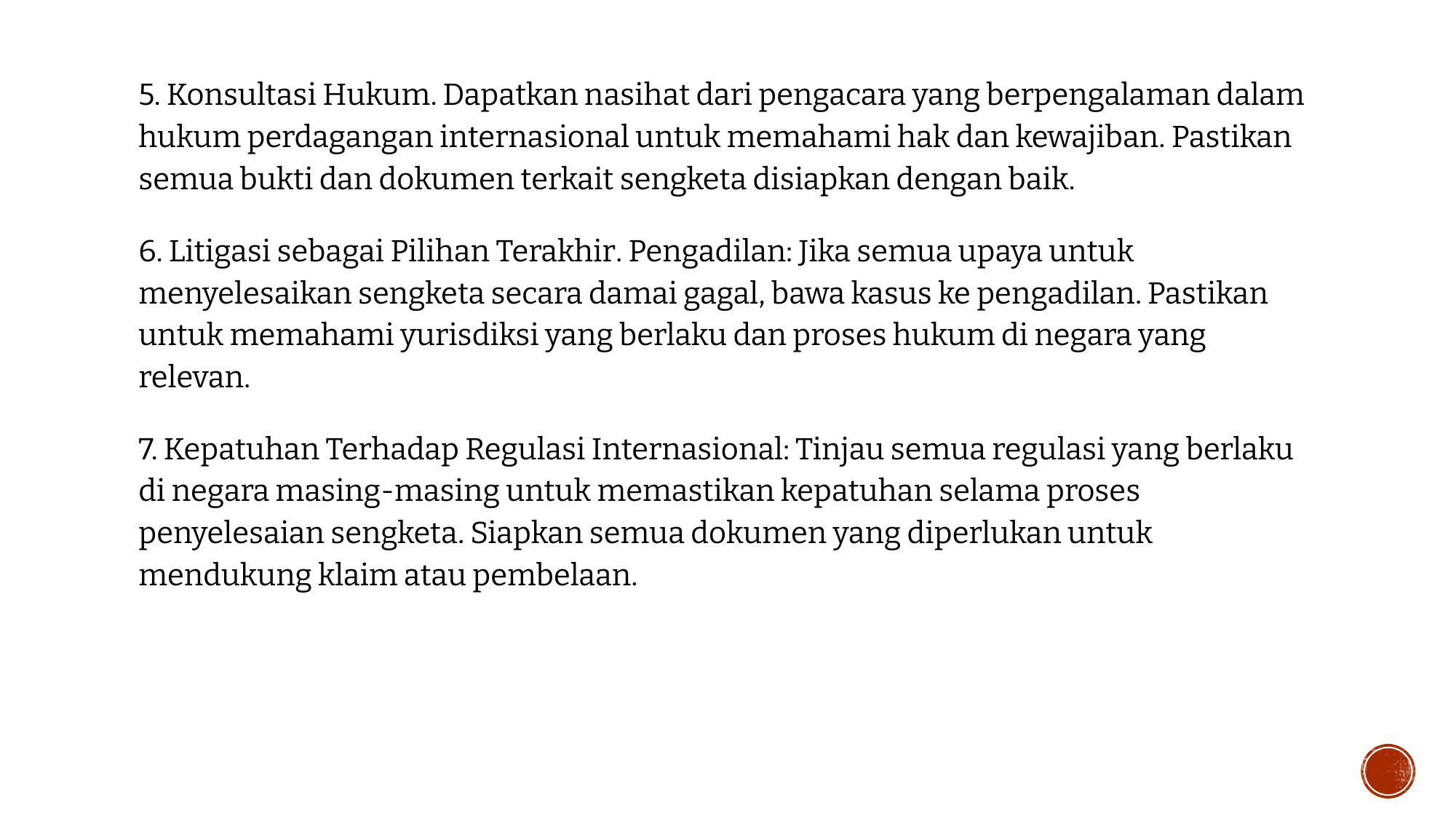

5. Konsultasi Hukum. Dapatkan nasihat dari pengacara yang berpengalaman dalam hukum perdagangan internasional untuk memahami hak dan kewajiban. Pastikan semua bukti dan dokumen terkait sengketa disiapkan dengan baik.
6. Litigasi sebagai Pilihan Terakhir. Pengadilan: Jika semua upaya untuk menyelesaikan sengketa secara damai gagal, bawa kasus ke pengadilan. Pastikan untuk memahami yurisdiksi yang berlaku dan proses hukum di negara yang relevan.
7. Kepatuhan Terhadap Regulasi Internasional: Tinjau semua regulasi yang berlaku di negara masing-masing untuk memastikan kepatuhan selama proses penyelesaian sengketa. Siapkan semua dokumen yang diperlukan untuk mendukung klaim atau pembelaan.